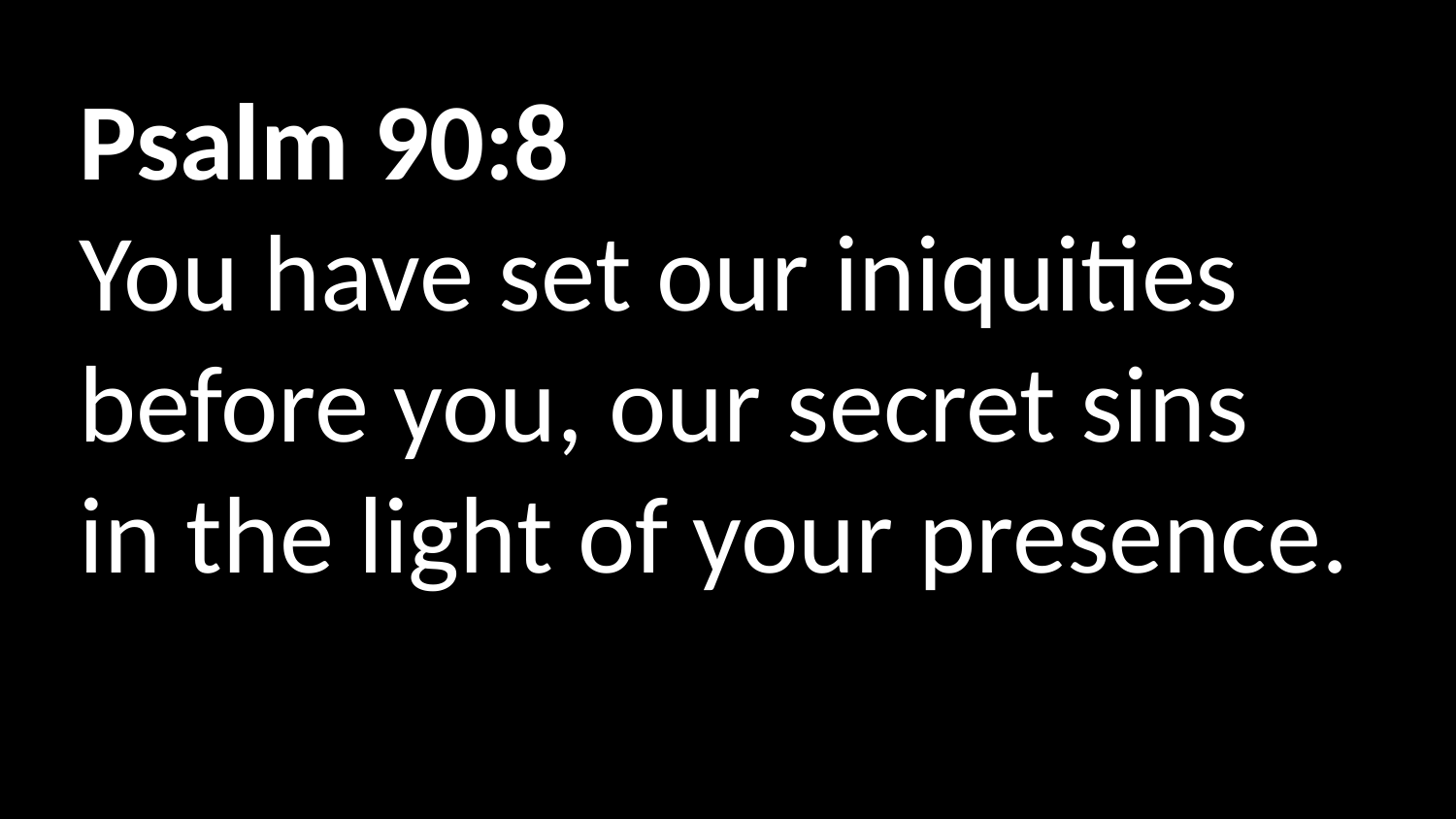

Psalm 90:8
You have set our iniquities before you, our secret sins
in the light of your presence.